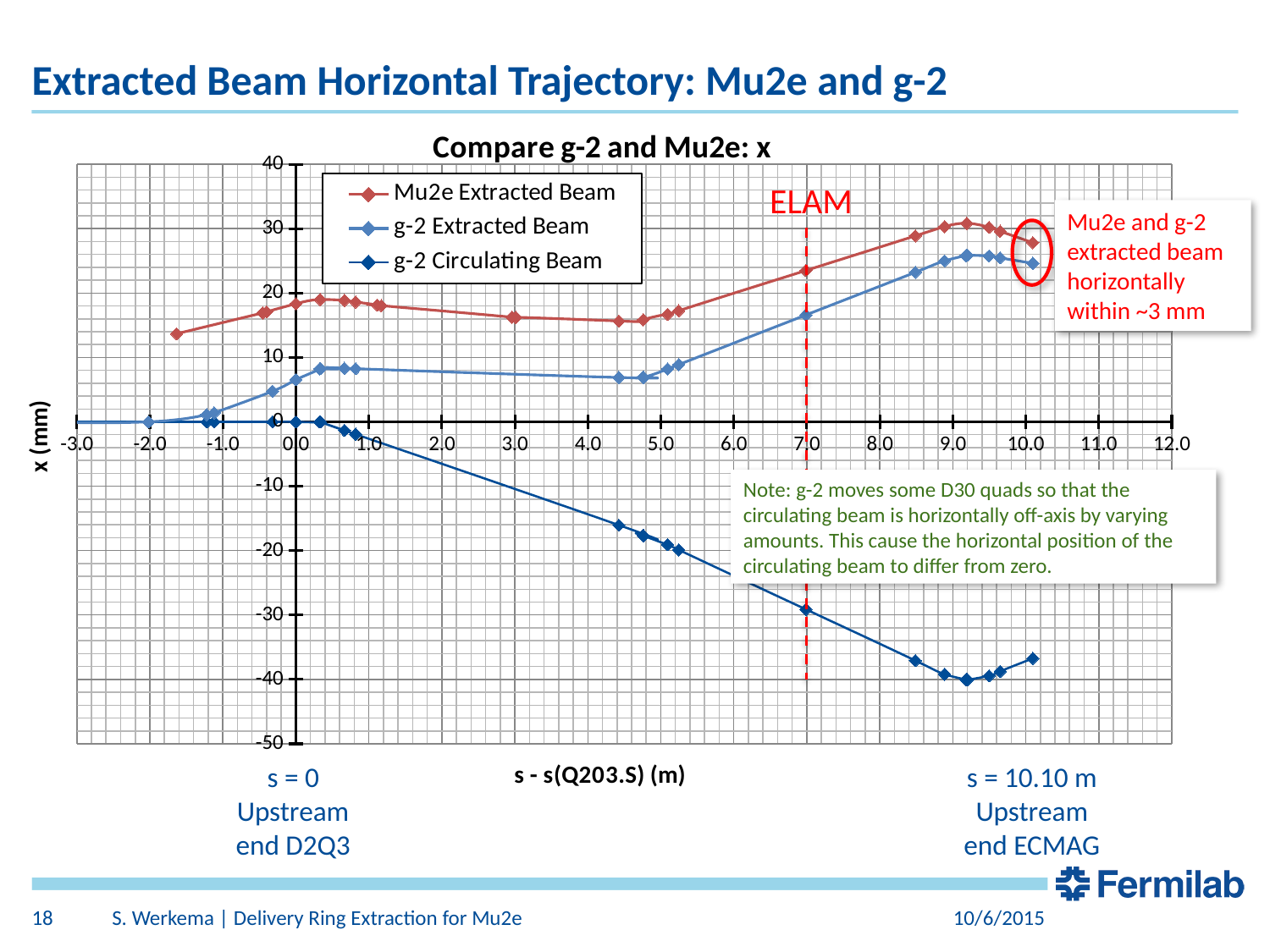

# Extracted Beam Horizontal Trajectory: Mu2e and g-2

### Chart: Compare g-2 and Mu2e: x

| Category |  |  |  |
|---|---|---|---|
ELAM
Mu2e and g-2 extracted beam horizontally within ~3 mm

Note: g-2 moves some D30 quads so that the circulating beam is horizontally off-axis by varying amounts. This cause the horizontal position of the circulating beam to differ from zero.
s = 10.10 m Upstream end ECMAG
s = 0 Upstream end D2Q3
18
S. Werkema | Delivery Ring Extraction for Mu2e
10/6/2015